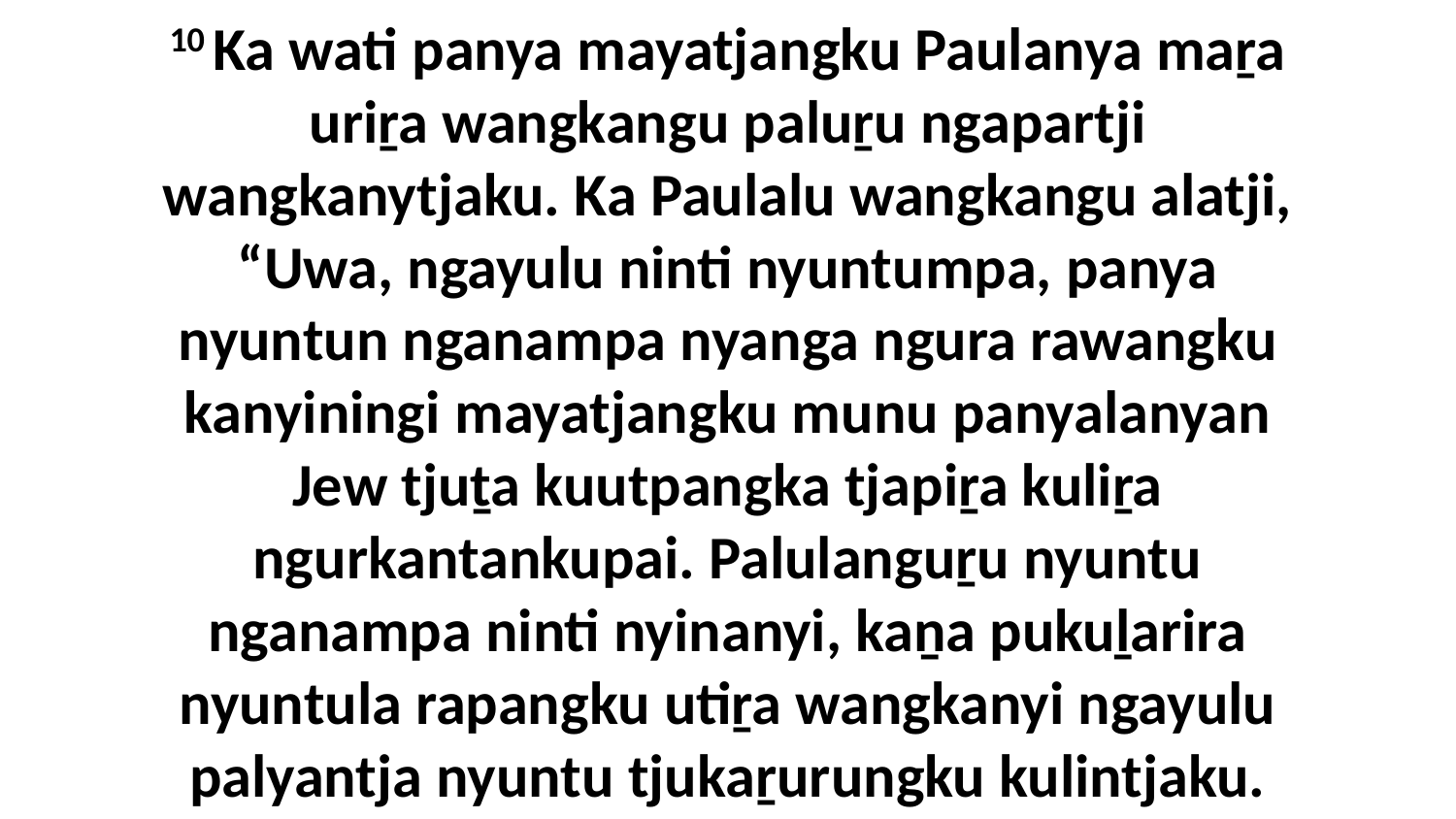

10 Ka wati panya mayatjangku Paulanya maṟa uriṟa wangkangu paluṟu ngapartji wangkanytjaku. Ka Paulalu wangkangu alatji, “Uwa, ngayulu ninti nyuntumpa, panya nyuntun nganampa nyanga ngura rawangku kanyiningi mayatjangku munu panyalanyan Jew tjuṯa kuutpangka tjapiṟa kuliṟa ngurkantankupai. Palulanguṟu nyuntu nganampa ninti nyinanyi, kaṉa pukuḻarira nyuntula rapangku utiṟa wangkanyi ngayulu palyantja nyuntu tjukaṟurungku kulintjaku.